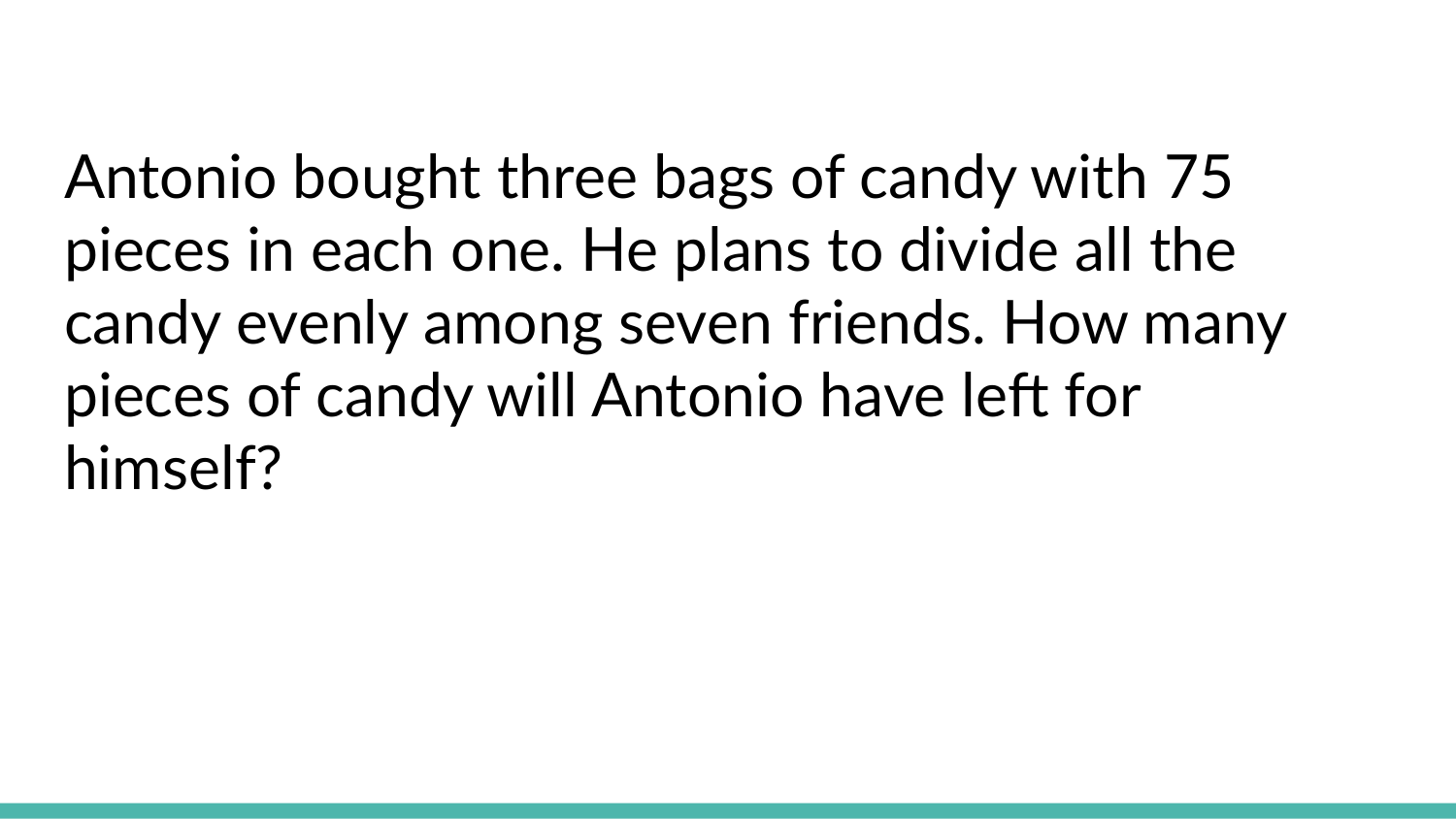

#
Antonio bought three bags of candy with 75 pieces in each one. He plans to divide all the candy evenly among seven friends. How many pieces of candy will Antonio have left for himself?